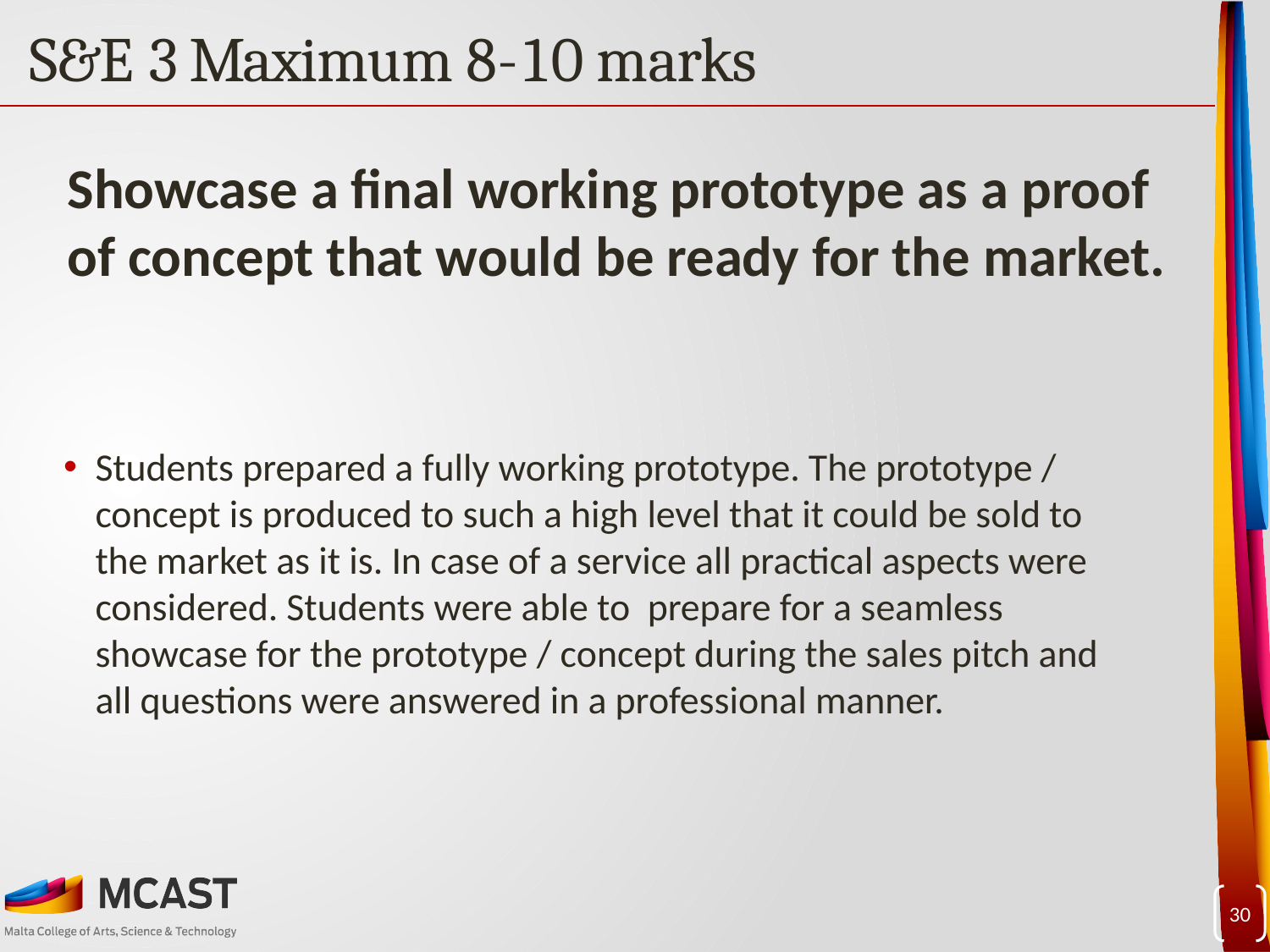

# S&E 3 Maximum 8-10 marks
Showcase a final working prototype as a proof of concept that would be ready for the market.
Students prepared a fully working prototype. The prototype / concept is produced to such a high level that it could be sold to the market as it is. In case of a service all practical aspects were considered. Students were able to  prepare for a seamless showcase for the prototype / concept during the sales pitch and all questions were answered in a professional manner.
30